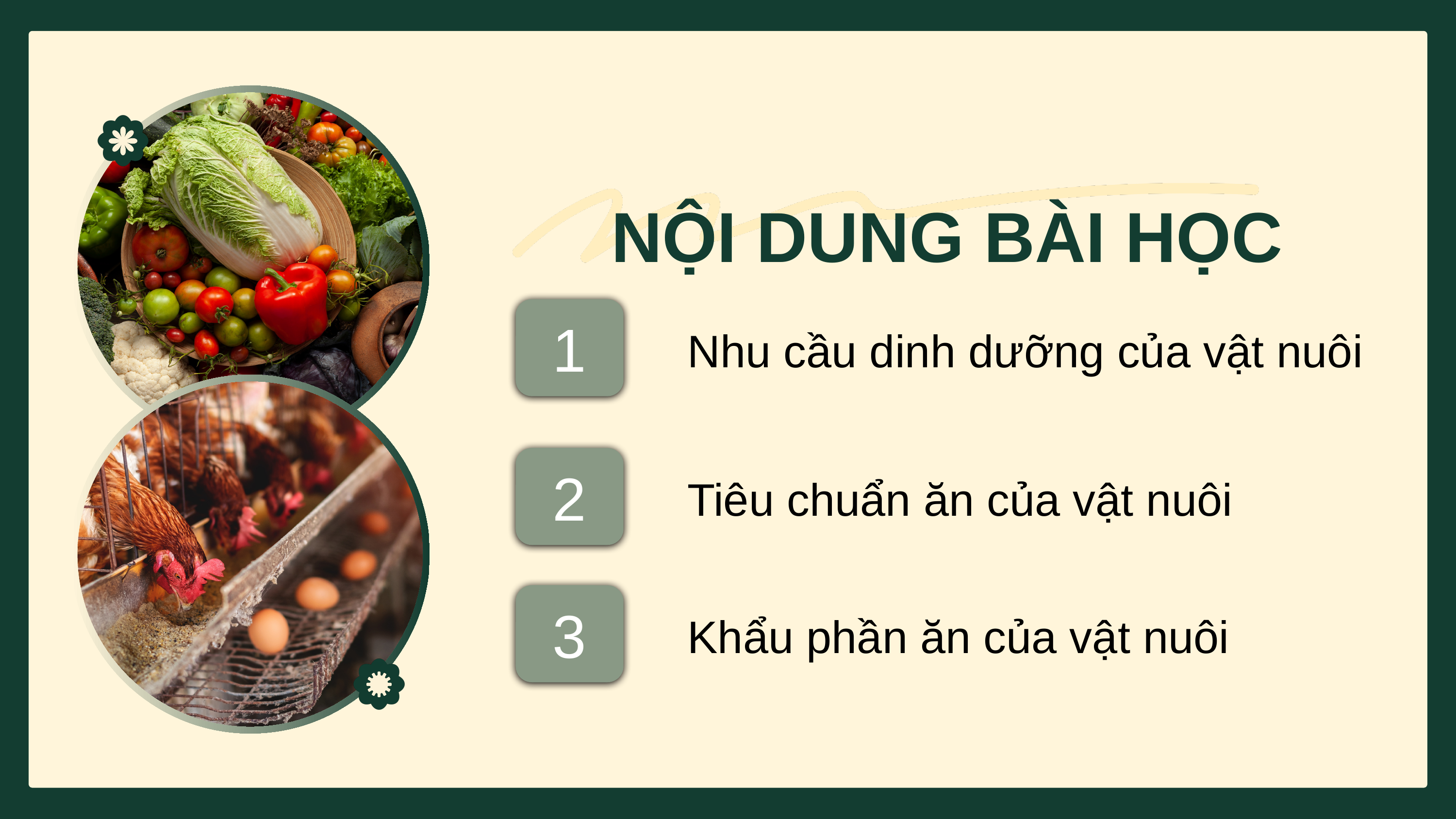

NỘI DUNG BÀI HỌC

1
Nhu cầu dinh dưỡng của vật nuôi

2
Tiêu chuẩn ăn của vật nuôi
3
Khẩu phần ăn của vật nuôi